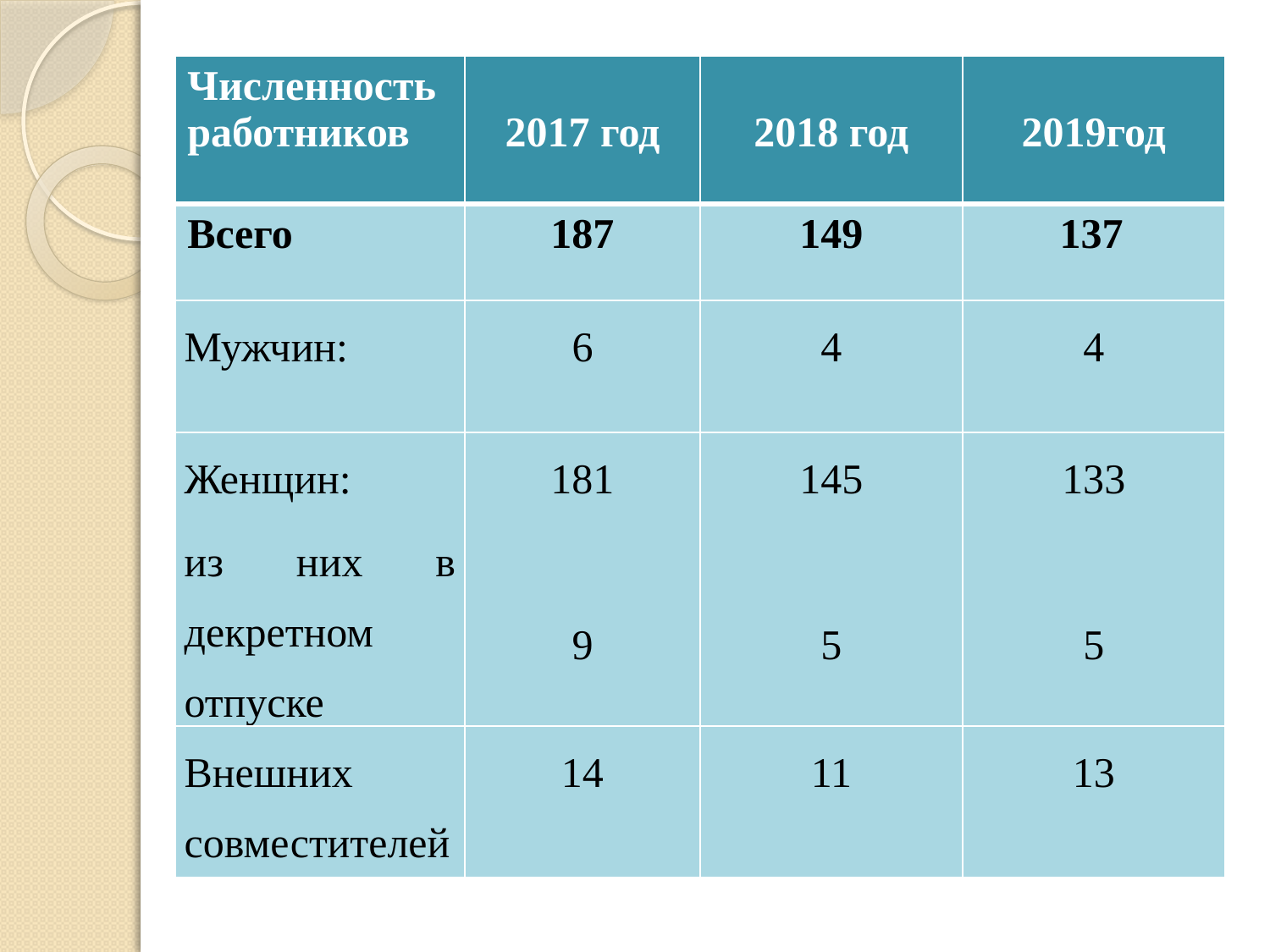

# Численность работников
| Численность работников | 2017 год | 2018 год | 2019год |
| --- | --- | --- | --- |
| Всего | 187 | 149 | 137 |
| Мужчин: | 6 | 4 | 4 |
| Женщин: из них в декретном отпуске | 181 9 | 145 5 | 133 5 |
| Внешних совместителей | 14 | 11 | 13 |